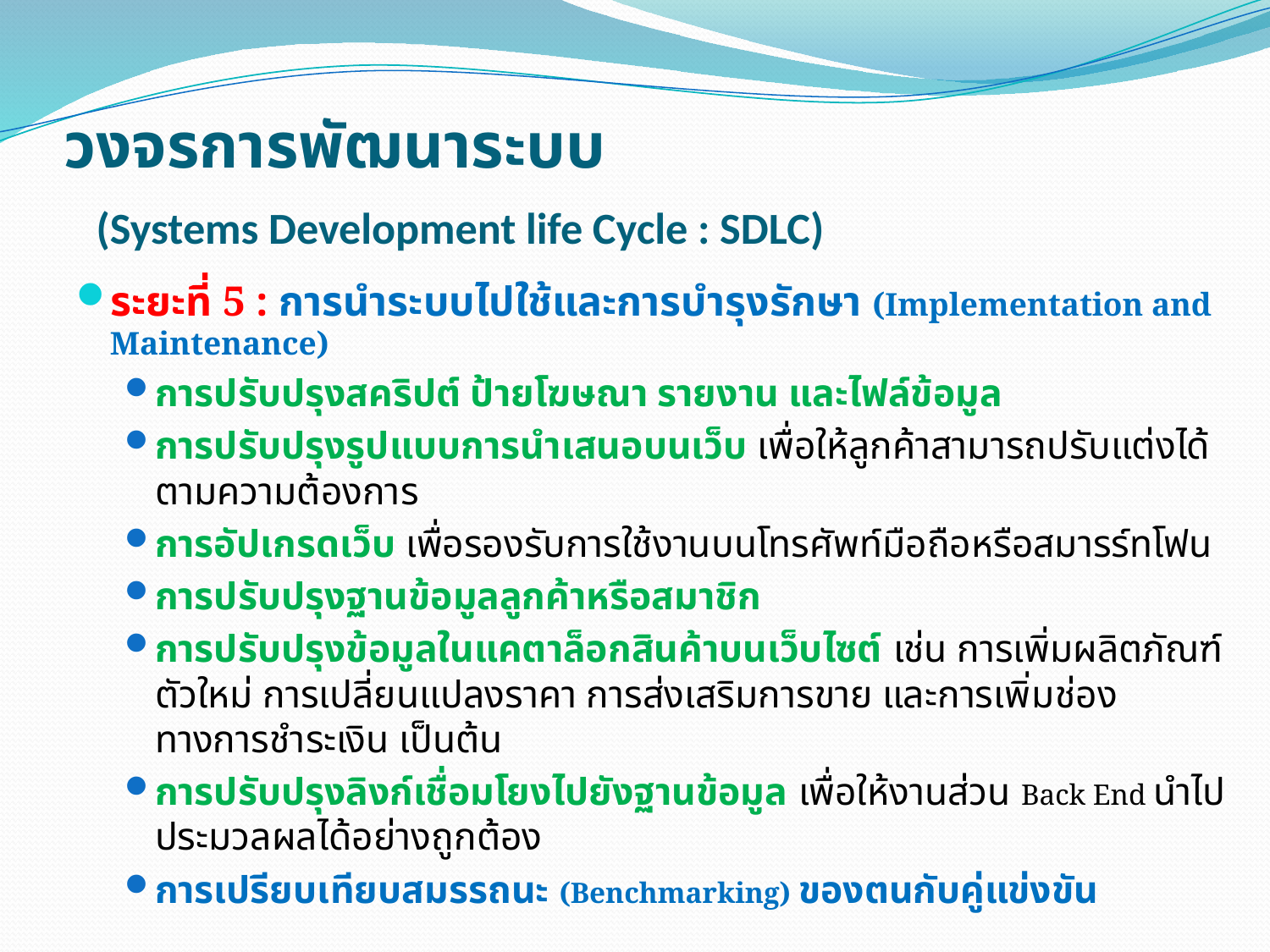

# วงจรการพัฒนาระบบ                                       (Systems Development life Cycle : SDLC)
ระยะที่ 5 : การนำระบบไปใช้และการบำรุงรักษา (Implementation and Maintenance)
การปรับปรุงสคริปต์ ป้ายโฆษณา รายงาน และไฟล์ข้อมูล
การปรับปรุงรูปแบบการนำเสนอบนเว็บ เพื่อให้ลูกค้าสามารถปรับแต่งได้ตามความต้องการ
การอัปเกรดเว็บ เพื่อรองรับการใช้งานบนโทรศัพท์มือถือหรือสมารร์ทโฟน
การปรับปรุงฐานข้อมูลลูกค้าหรือสมาชิก
การปรับปรุงข้อมูลในแคตาล็อกสินค้าบนเว็บไซต์ เช่น การเพิ่มผลิตภัณฑ์ตัวใหม่ การเปลี่ยนแปลงราคา การส่งเสริมการขาย และการเพิ่มช่องทางการชำระเงิน เป็นต้น
การปรับปรุงลิงก์เชื่อมโยงไปยังฐานข้อมูล เพื่อให้งานส่วน Back End นำไปประมวลผลได้อย่างถูกต้อง
การเปรียบเทียบสมรรถนะ (Benchmarking) ของตนกับคู่แข่งขัน